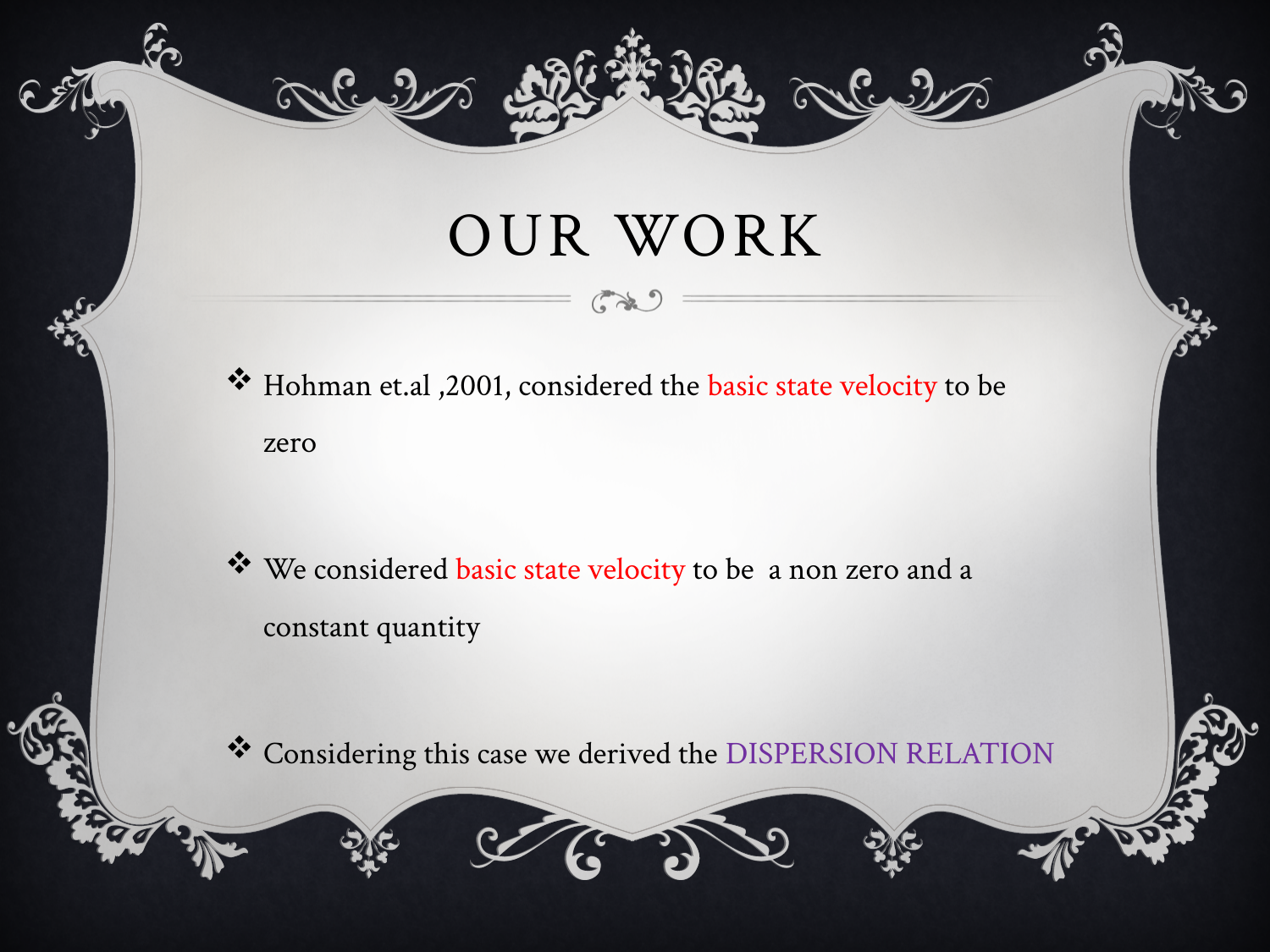

# Our Work
Hohman et.al ,2001, considered the basic state velocity to be zero

We considered basic state velocity to be  a non zero and a  constant quantity

Considering this case we derived the DISPERSION RELATION